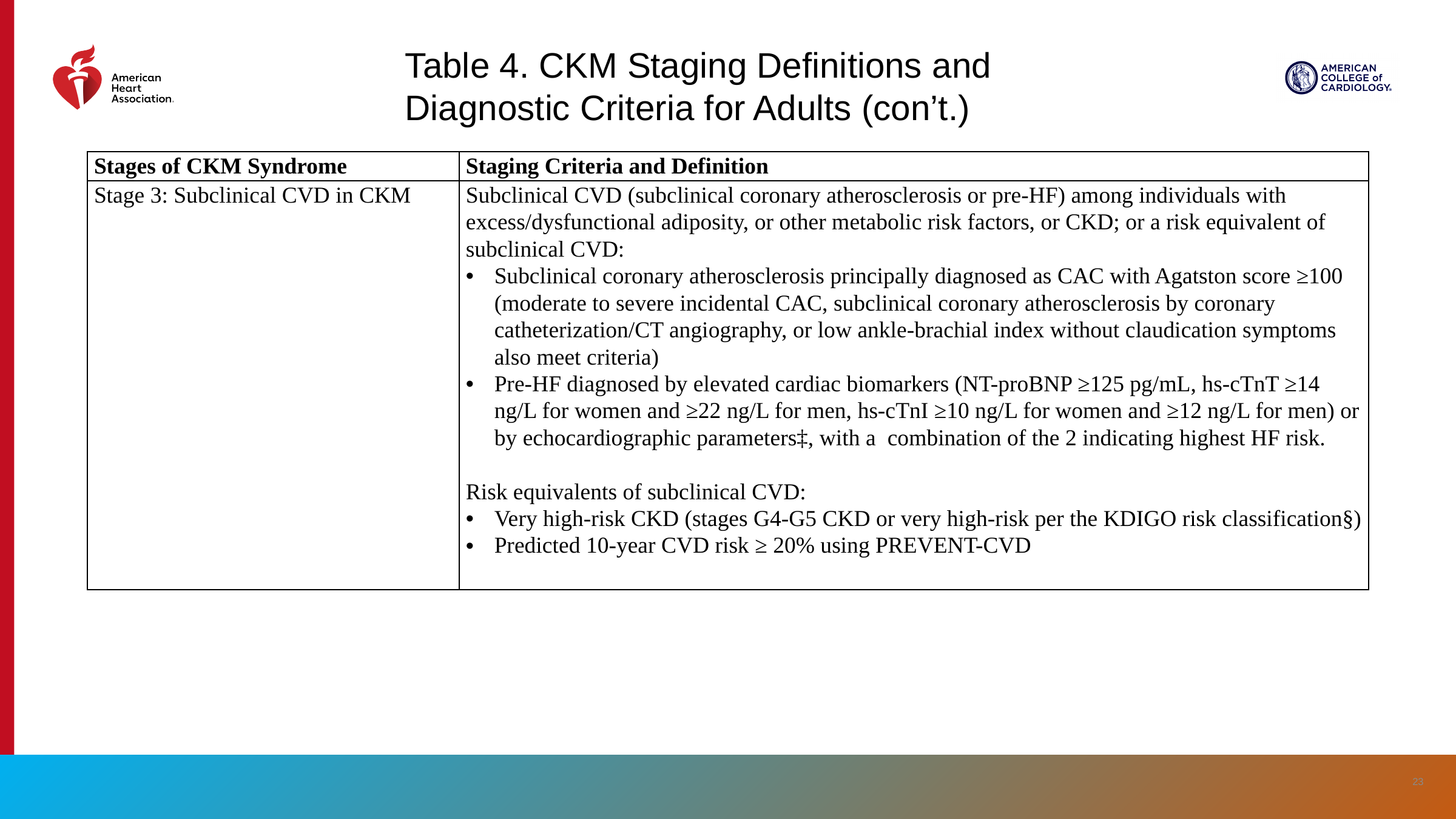

Table 4. CKM Staging Definitions and Diagnostic Criteria for Adults (con’t.)
| Stages of CKM Syndrome | Staging Criteria and Definition |
| --- | --- |
| Stage 3: Subclinical CVD in CKM | Subclinical CVD (subclinical coronary atherosclerosis or pre-HF) among individuals with excess/dysfunctional adiposity, or other metabolic risk factors, or CKD; or a risk equivalent of subclinical CVD: Subclinical coronary atherosclerosis principally diagnosed as CAC with Agatston score ≥100 (moderate to severe incidental CAC, subclinical coronary atherosclerosis by coronary catheterization/CT angiography, or low ankle-brachial index without claudication symptoms also meet criteria) Pre-HF diagnosed by elevated cardiac biomarkers (NT-proBNP ≥125 pg/mL, hs-cTnT ≥14 ng/L for women and ≥22 ng/L for men, hs-cTnI ≥10 ng/L for women and ≥12 ng/L for men) or by echocardiographic parameters‡, with a combination of the 2 indicating highest HF risk.   Risk equivalents of subclinical CVD: Very high-risk CKD (stages G4-G5 CKD or very high-risk per the KDIGO risk classification§) Predicted 10-year CVD risk ≥ 20% using PREVENT-CVD |
23